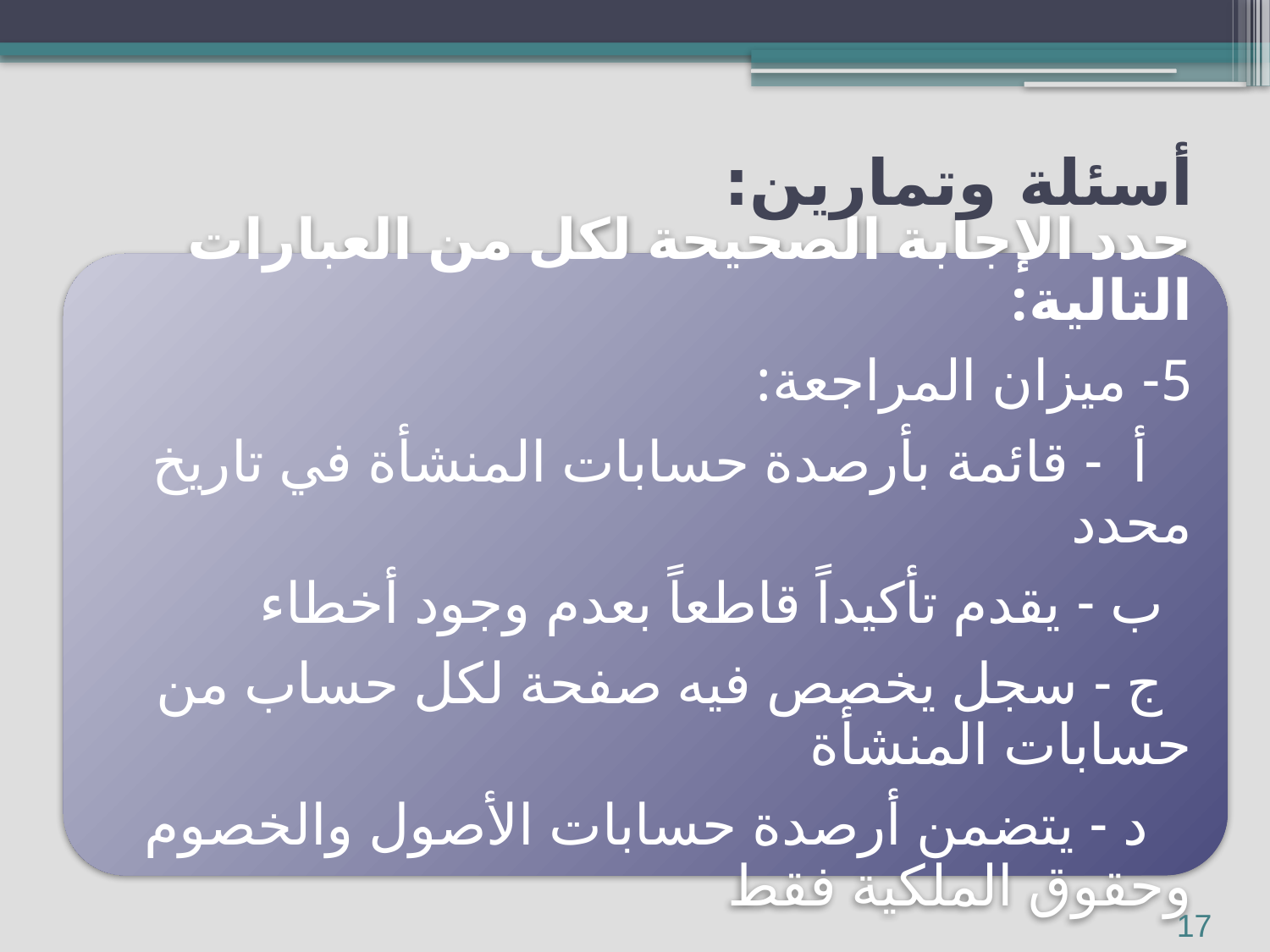

# أسئلة وتمارين:
حدد الإجابة الصحيحة لكل من العبارات التالية:
5- ميزان المراجعة:
   أ  - قائمة بأرصدة حسابات المنشأة في تاريخ محدد
  ب - يقدم تأكيداً قاطعاً بعدم وجود أخطاء
  ج - سجل يخصص فيه صفحة لكل حساب من حسابات المنشأة
   د - يتضمن أرصدة حسابات الأصول والخصوم وحقوق الملكية فقط
17